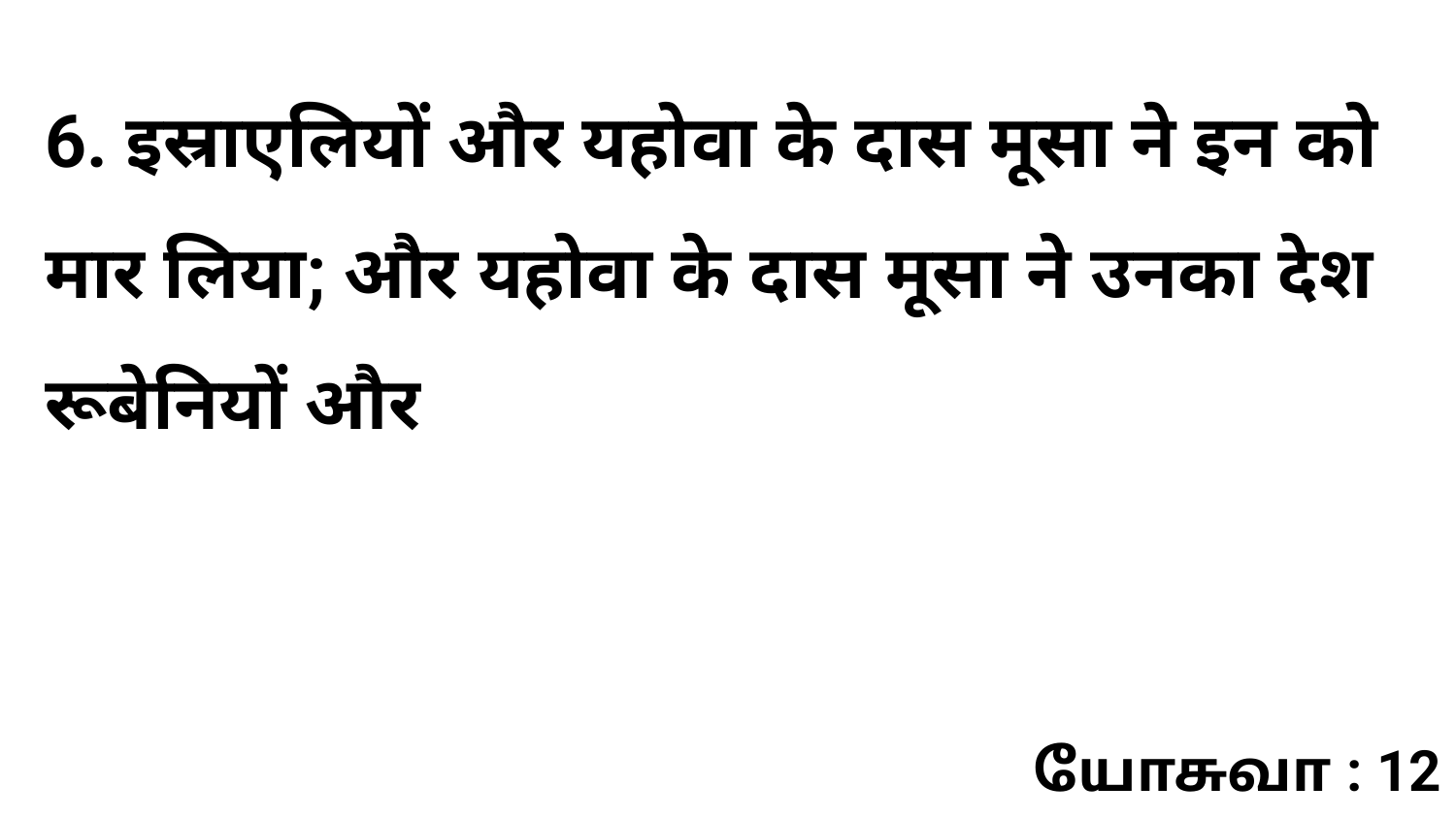

6. इस्राएलियों और यहोवा के दास मूसा ने इन को मार लिया; और यहोवा के दास मूसा ने उनका देश रूबेनियों और
யோசுவா : 12